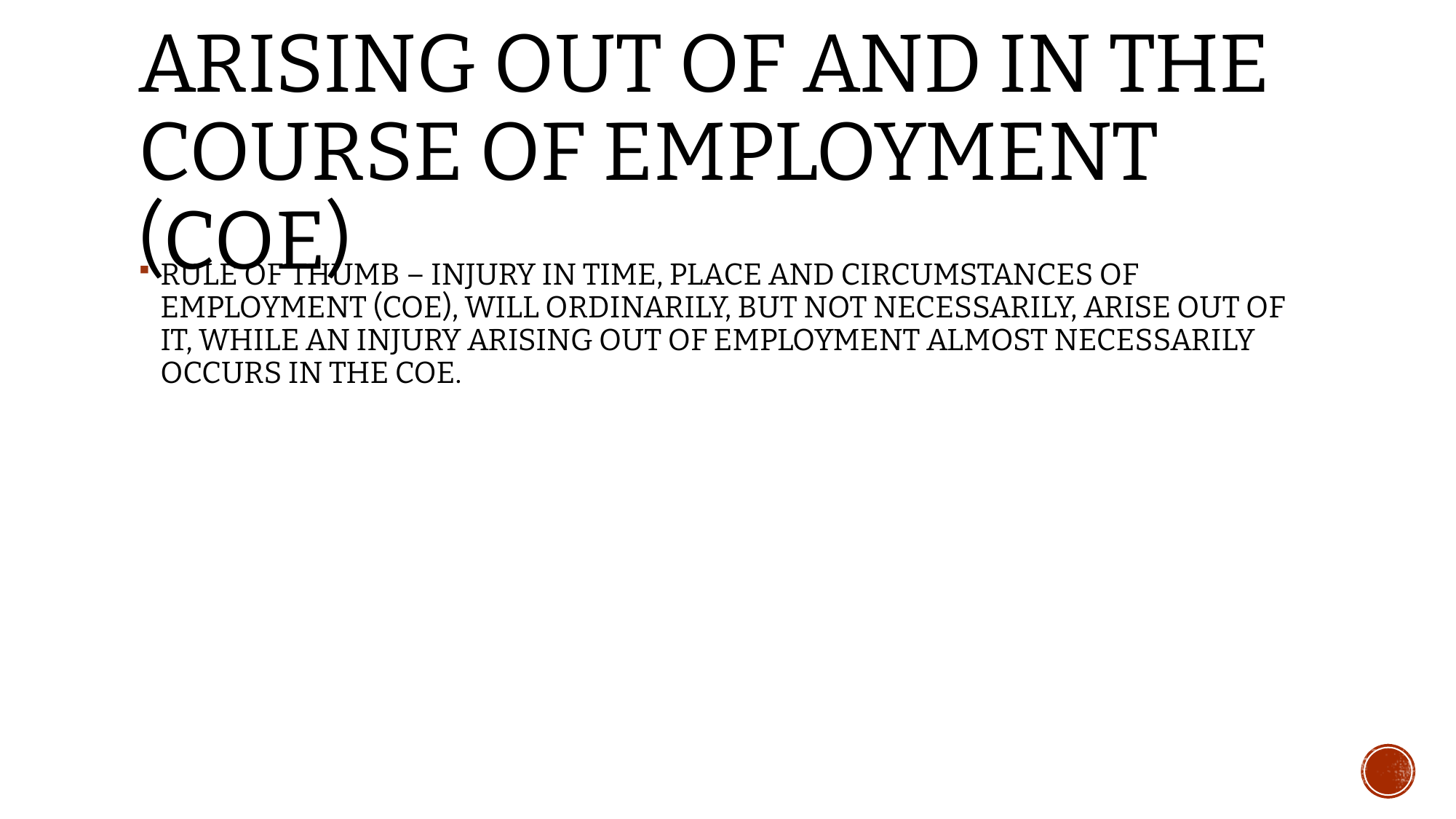

# ARISING OUT OF AND IN THE COURSE OF EMPLOYMENT (Coe)
RULE OF THUMB – INJURY IN TIME, PLACE AND CIRCUMSTANCES OF EMPLOYMENT (COE), WILL ORDINARILY, BUT NOT NECESSARILY, ARISE OUT OF IT, WHILE AN INJURY ARISING OUT OF EMPLOYMENT ALMOST NECESSARILY OCCURS IN THE COE.